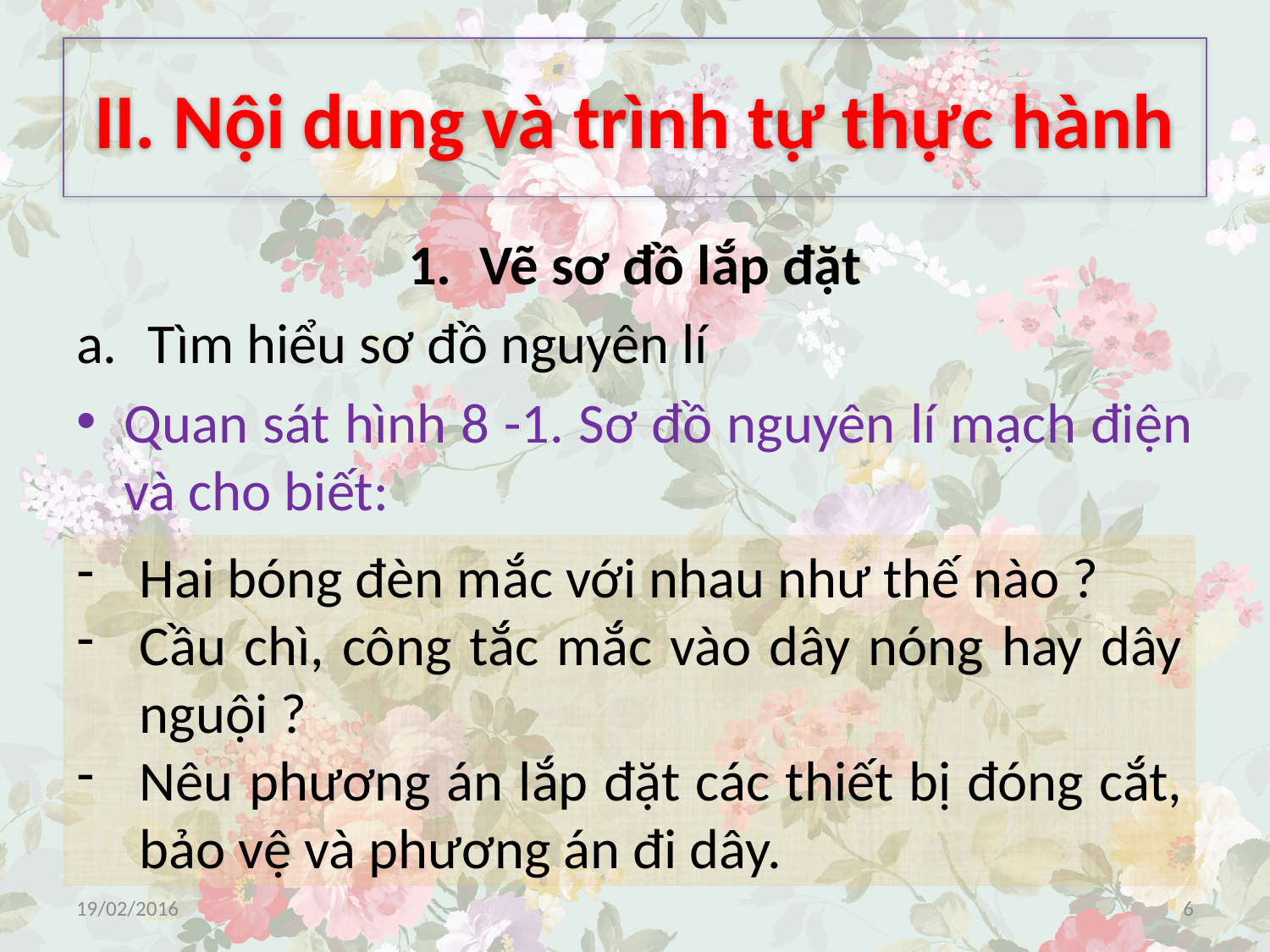

# II. Nội dung và trình tự thực hành
Vẽ sơ đồ lắp đặt
Tìm hiểu sơ đồ nguyên lí
Quan sát hình 8 -1. Sơ đồ nguyên lí mạch điện và cho biết:
Hai bóng đèn mắc với nhau như thế nào ?
Cầu chì, công tắc mắc vào dây nóng hay dây nguội ?
Nêu phương án lắp đặt các thiết bị đóng cắt, bảo vệ và phương án đi dây.
19/02/2016
6